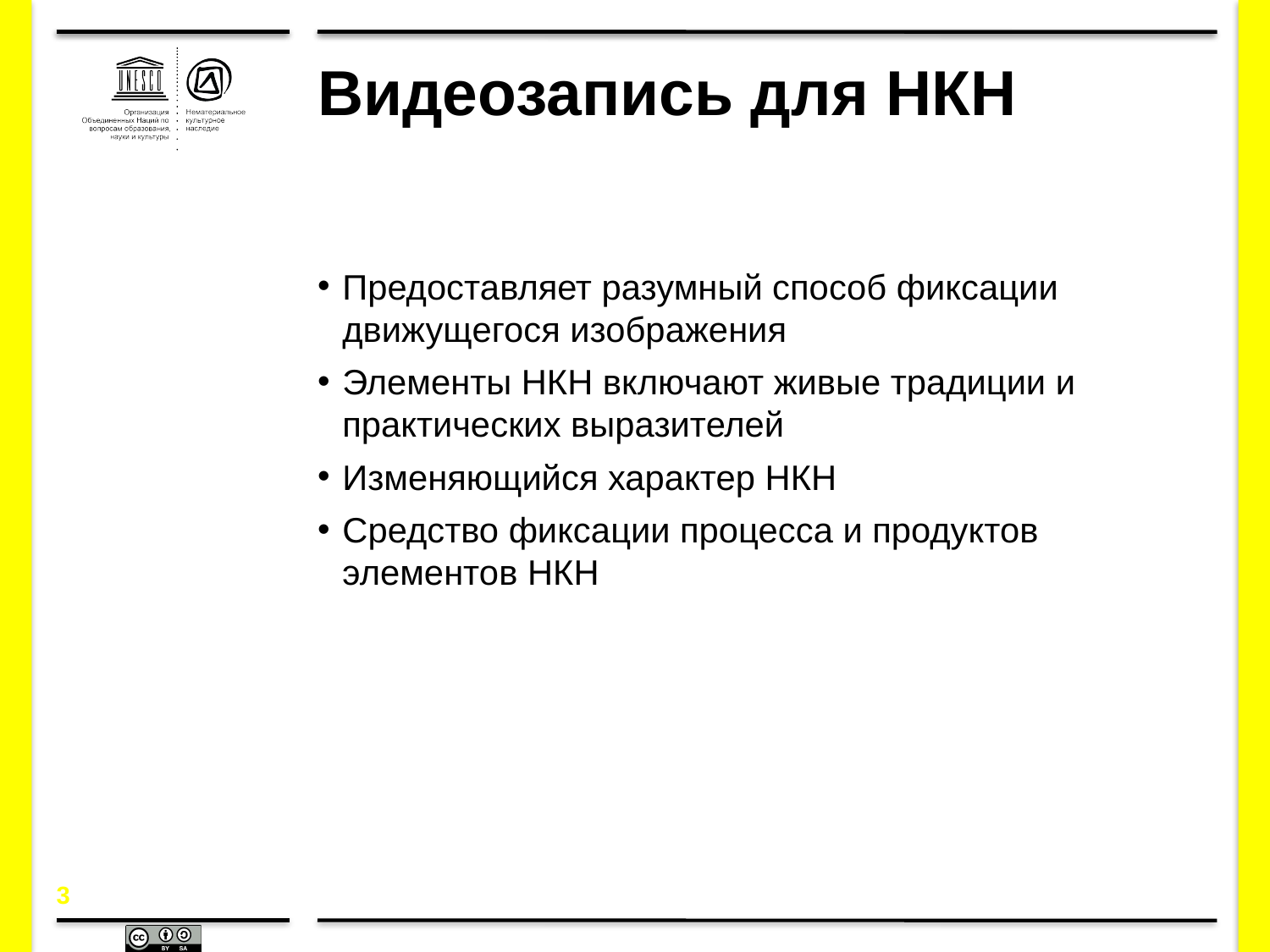

# Видеозапись для НКН
Предоставляет разумный способ фиксации движущегося изображения
Элементы НКН включают живые традиции и практических выразителей
Изменяющийся характер НКН
Средство фиксации процесса и продуктов элементов НКН